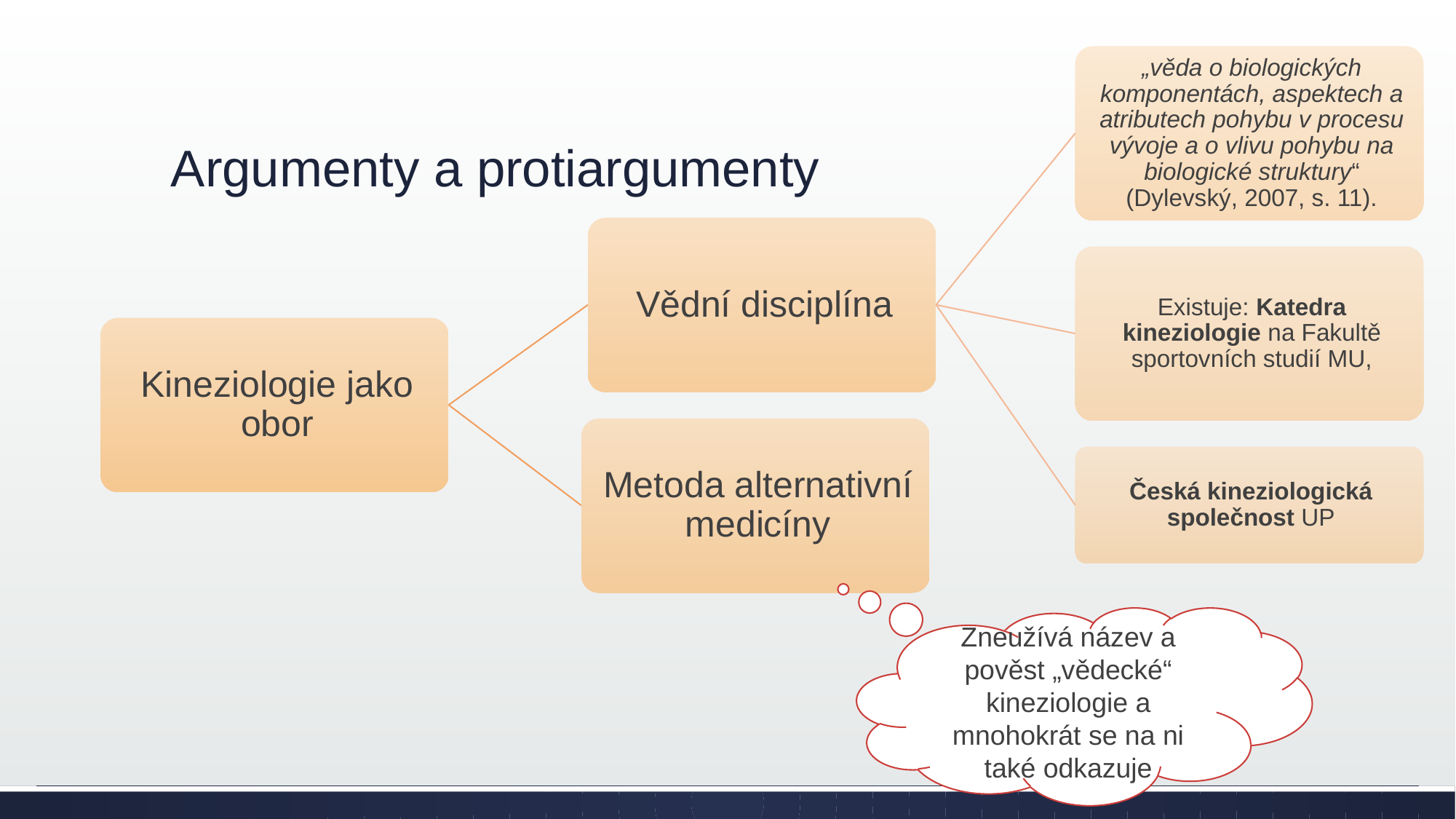

Kineziologie jako obor

Vědní disciplína

„věda o biologických komponentách, aspektech a atributech pohybu v procesu vývoje a o vlivu pohybu na biologické struktury“ (Dylevský, 2007, s. 11).

Existuje: Katedra kineziologie na Fakultě sportovních studií MU,

Česká kineziologická společnost UP

Metoda alternativní medicíny
# Argumenty a protiargumenty
Zneužívá název a pověst „vědecké“ kineziologie a mnohokrát se na ni také odkazuje